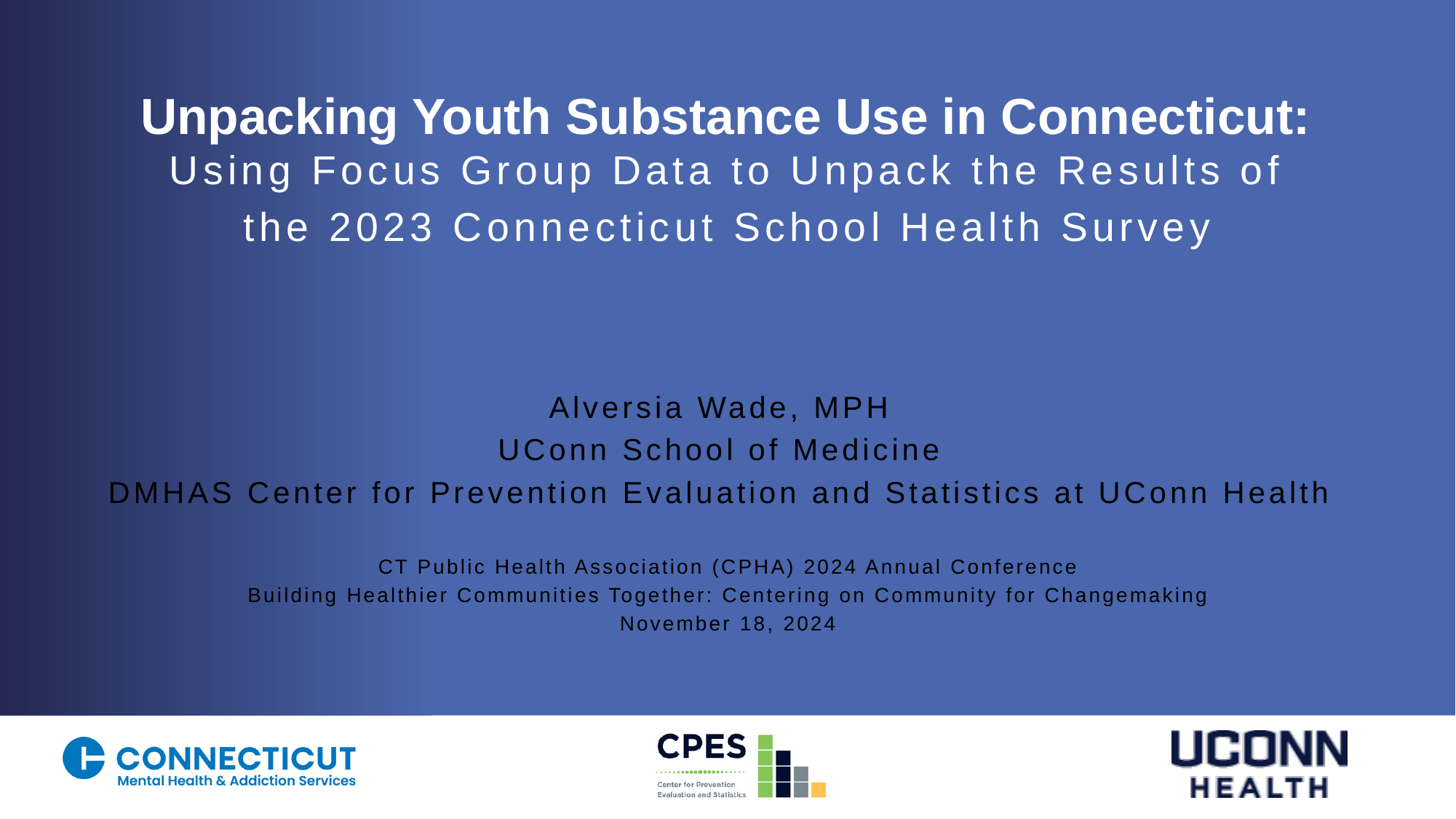

Unpacking Youth Substance Use in Connecticut:
Using Focus Group Data to Unpack the Results of the 2023 Connecticut School Health Survey

Alversia Wade, MPH
UConn School of Medicine
DMHAS Center for Prevention Evaluation and Statistics at UConn Health

CT Public Health Association (CPHA) 2024 Annual Conference
Building Healthier Communities Together: Centering on Community for Changemaking
November 18, 2024